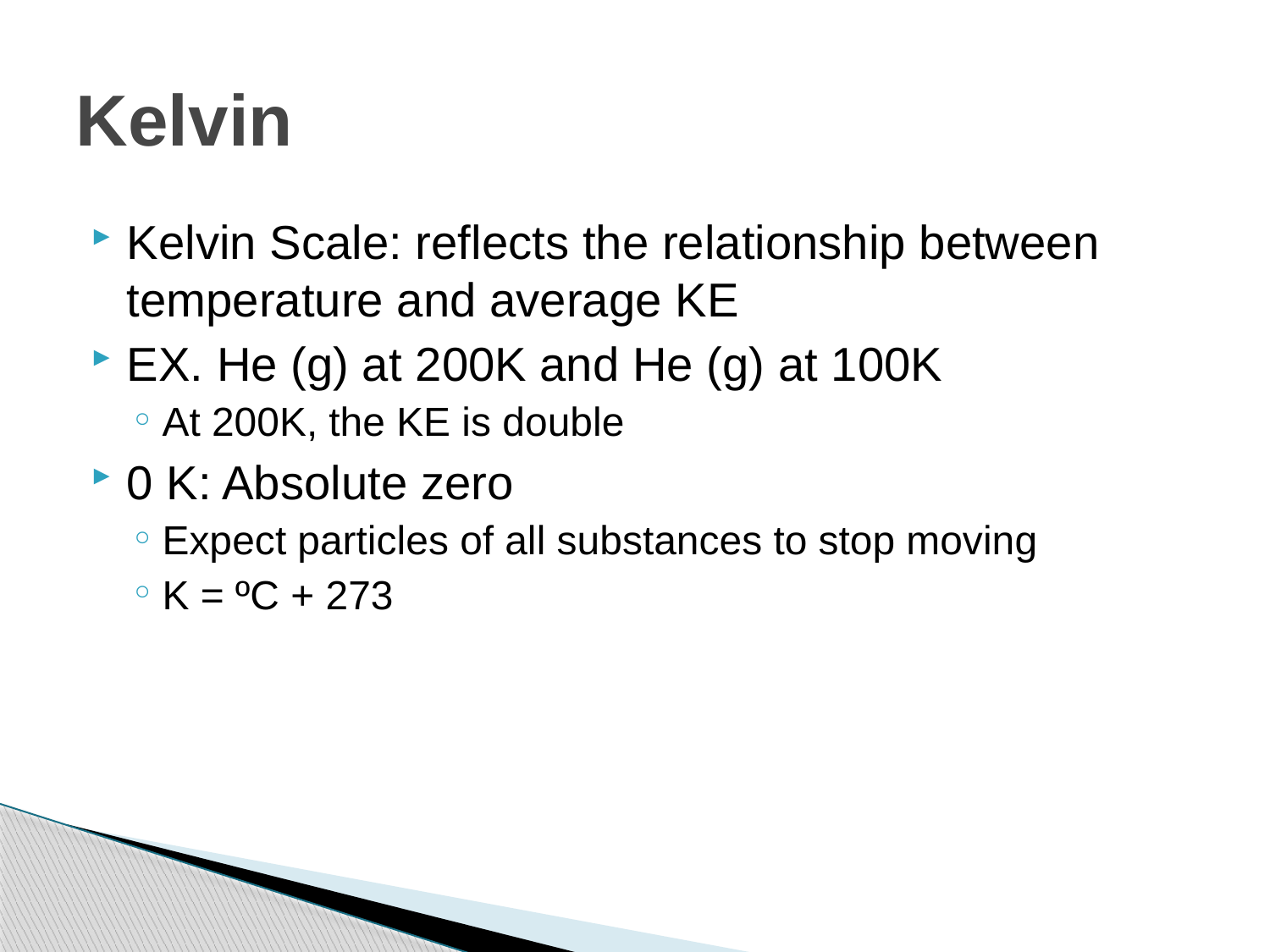

# Kelvin
Kelvin Scale: reflects the relationship between temperature and average KE
EX. He (g) at 200K and He (g) at 100K
At 200K, the KE is double
0 K: Absolute zero
Expect particles of all substances to stop moving
K = ºC + 273